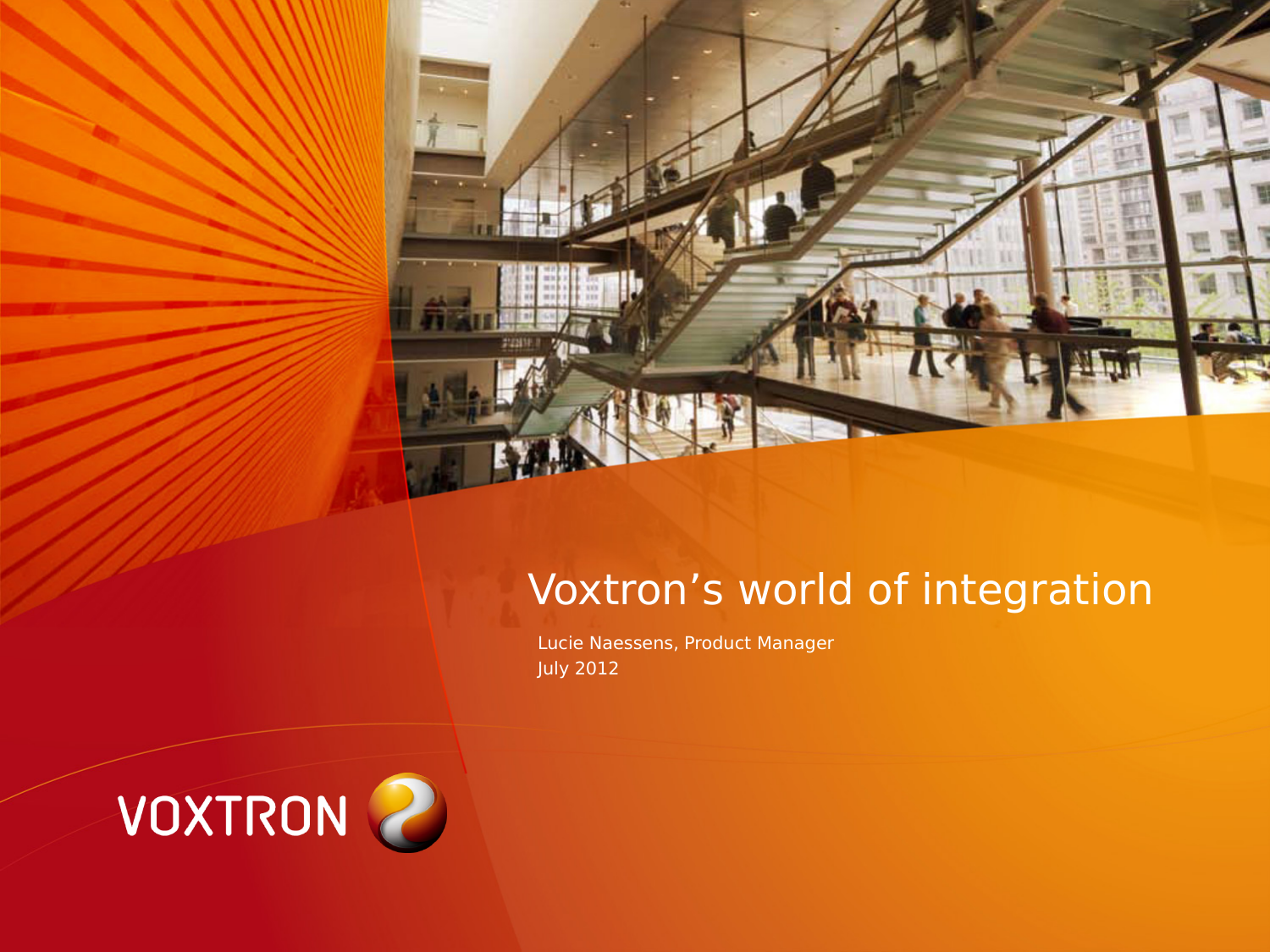

# Voxtron’s world of integration
Lucie Naessens, Product Manager
July 2012